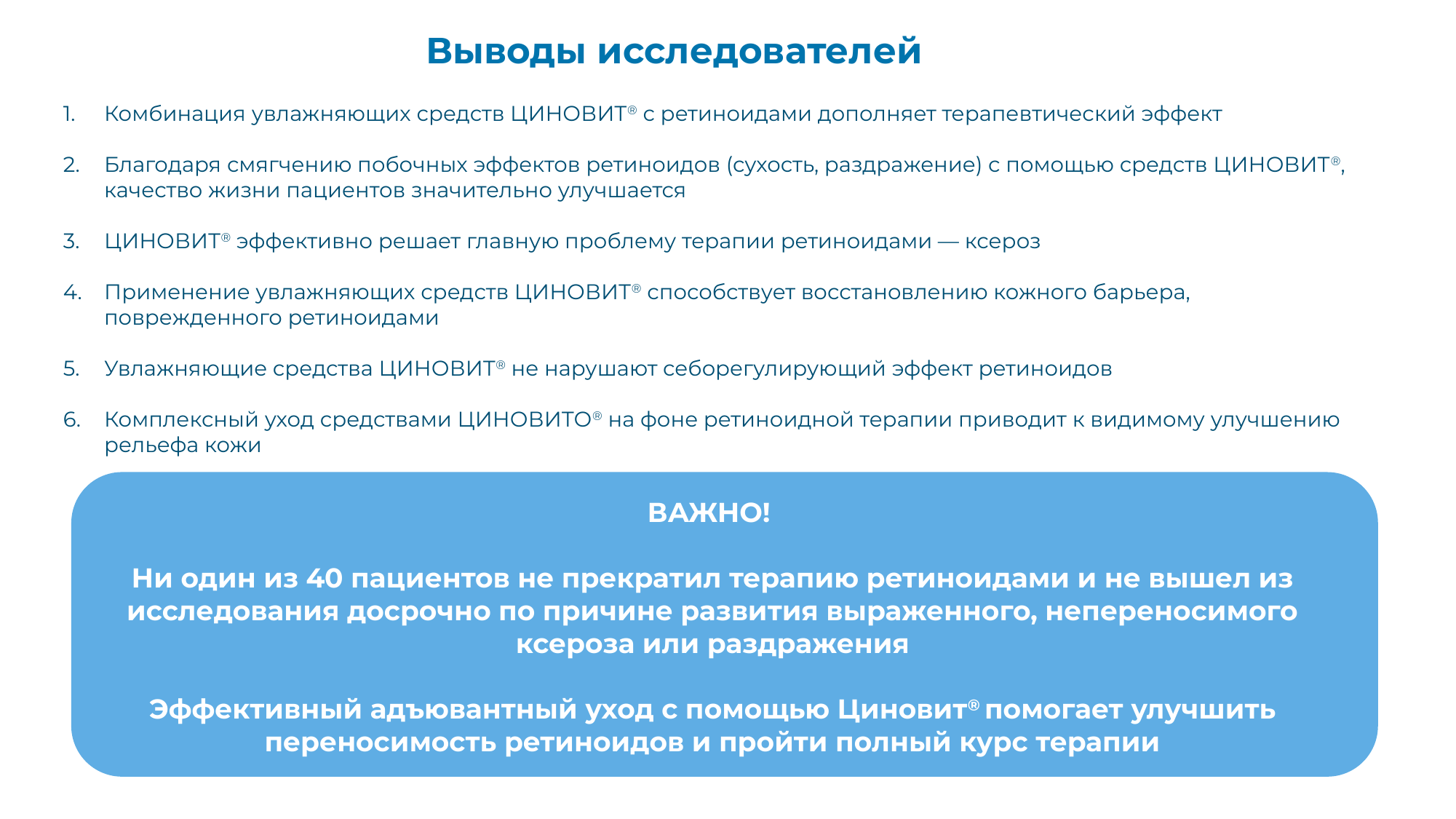

Выводы исследователей
Комбинация увлажняющих средств ЦИНОВИТ® с ретиноидами дополняет терапевтический эффект

Благодаря смягчению побочных эффектов ретиноидов (сухость, раздражение) с помощью средств ЦИНОВИТ®, качество жизни пациентов значительно улучшается

ЦИНОВИТ® эффективно решает главную проблему терапии ретиноидами — ксероз

Применение увлажняющих средств ЦИНОВИТ® способствует восстановлению кожного барьера, поврежденного ретиноидами

Увлажняющие средства ЦИНОВИТ® не нарушают себорегулирующий эффект ретиноидов

Комплексный уход средствами ЦИНОВИТО® на фоне ретиноидной терапии приводит к видимому улучшению рельефа кожи

ВАЖНО!

Ни один из 40 пациентов не прекратил терапию ретиноидами и не вышел из исследования досрочно по причине развития выраженного, непереносимого ксероза или раздражения

Эффективный адъювантный уход с помощью Циновит® помогает улучшить переносимость ретиноидов и пройти полный курс терапии